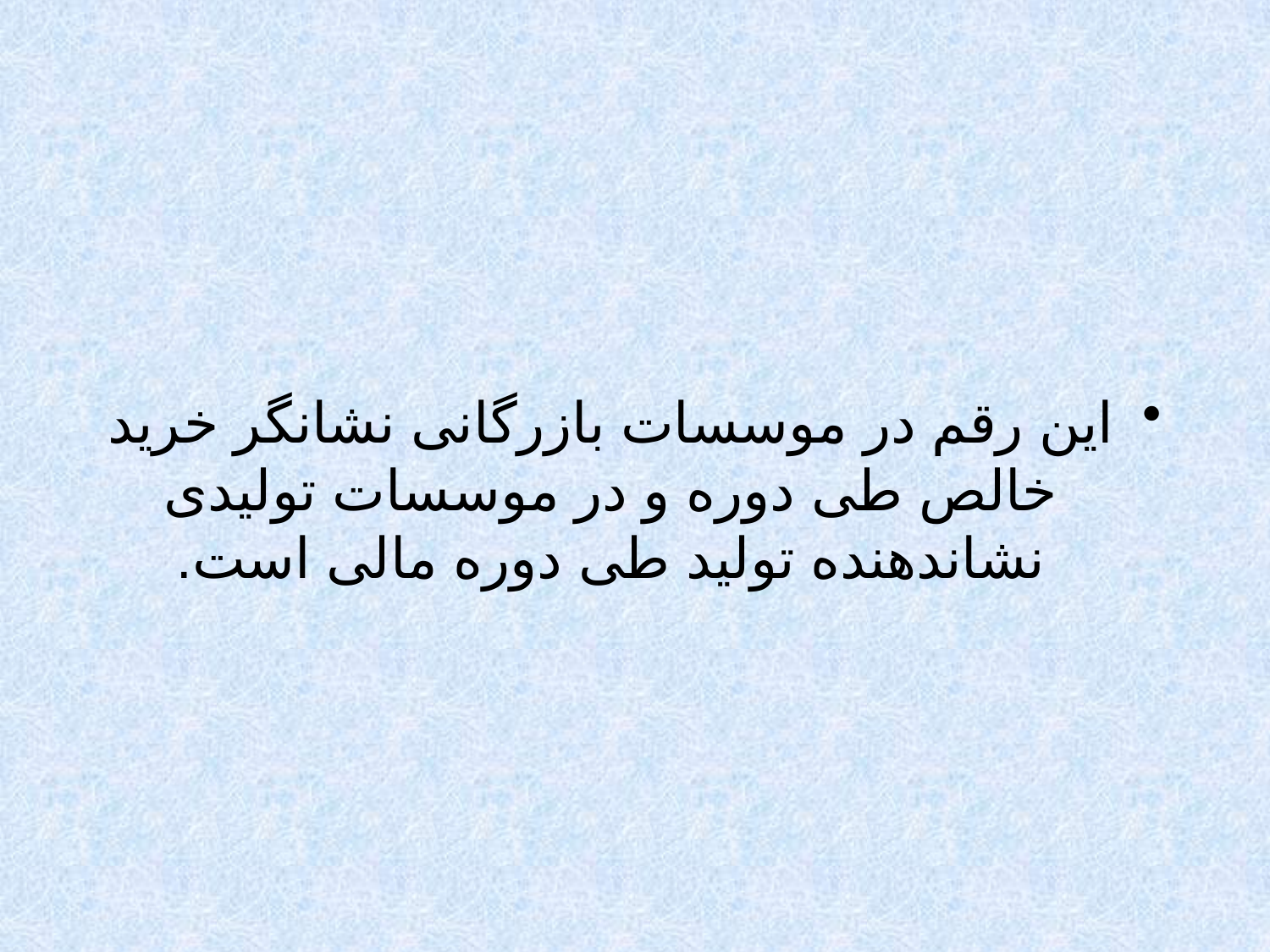

#

این رقم در موسسات بازرگانی نشانگر خرید خالص طی دوره و در موسسات تولیدی نشاندهنده تولید طی دوره مالی است.